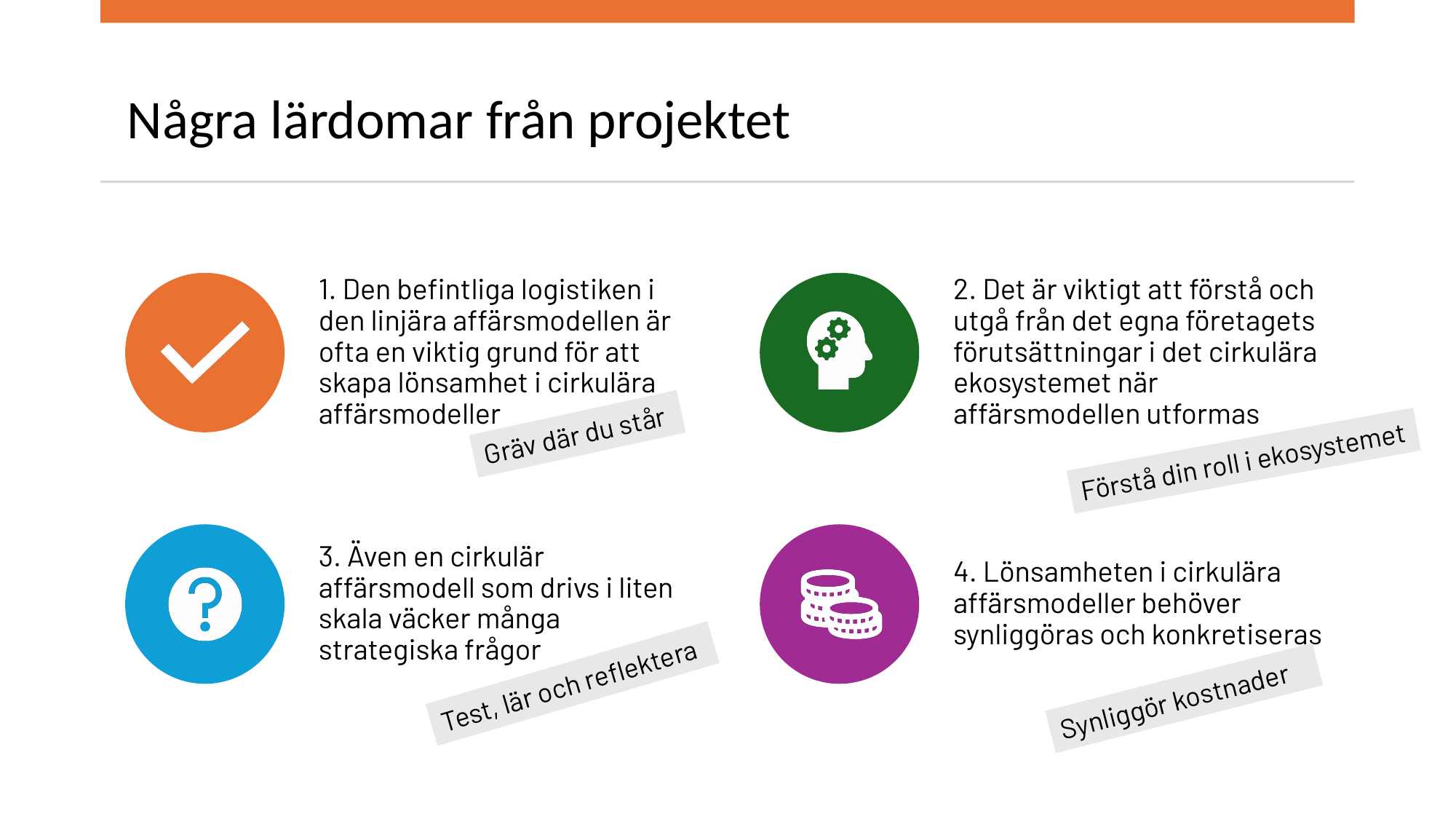

Några lärdomar från projektet

1. Den befintliga logistiken i den linjära affärsmodellen är ofta en viktig grund för att skapa lönsamhet i cirkulära affärsmodeller
2. Det är viktigt att förstå och utgå från det egna företagets förutsättningar i det cirkulära ekosystemet när affärsmodellen utformas
3. Även en cirkulär affärsmodell som drivs i liten skala väcker många strategiska frågor
4. Lönsamheten i cirkulära affärsmodeller behöver synliggöras och konkretiseras
Gräv där du står
Förstå din roll i ekosystemet
Test, lär och reflektera
Synliggör kostnader